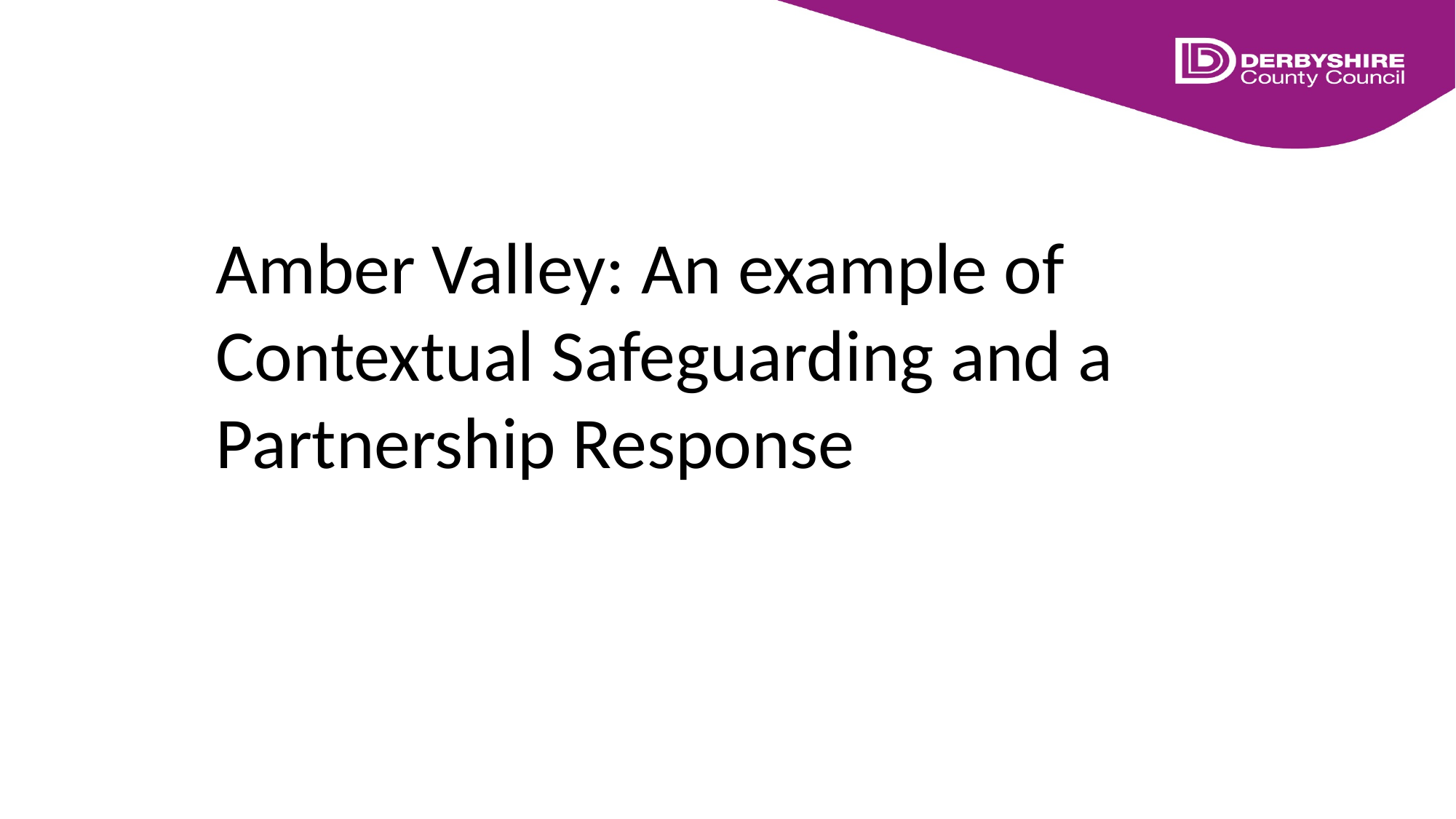

Amber Valley: An example of Contextual Safeguarding and a  Partnership Response